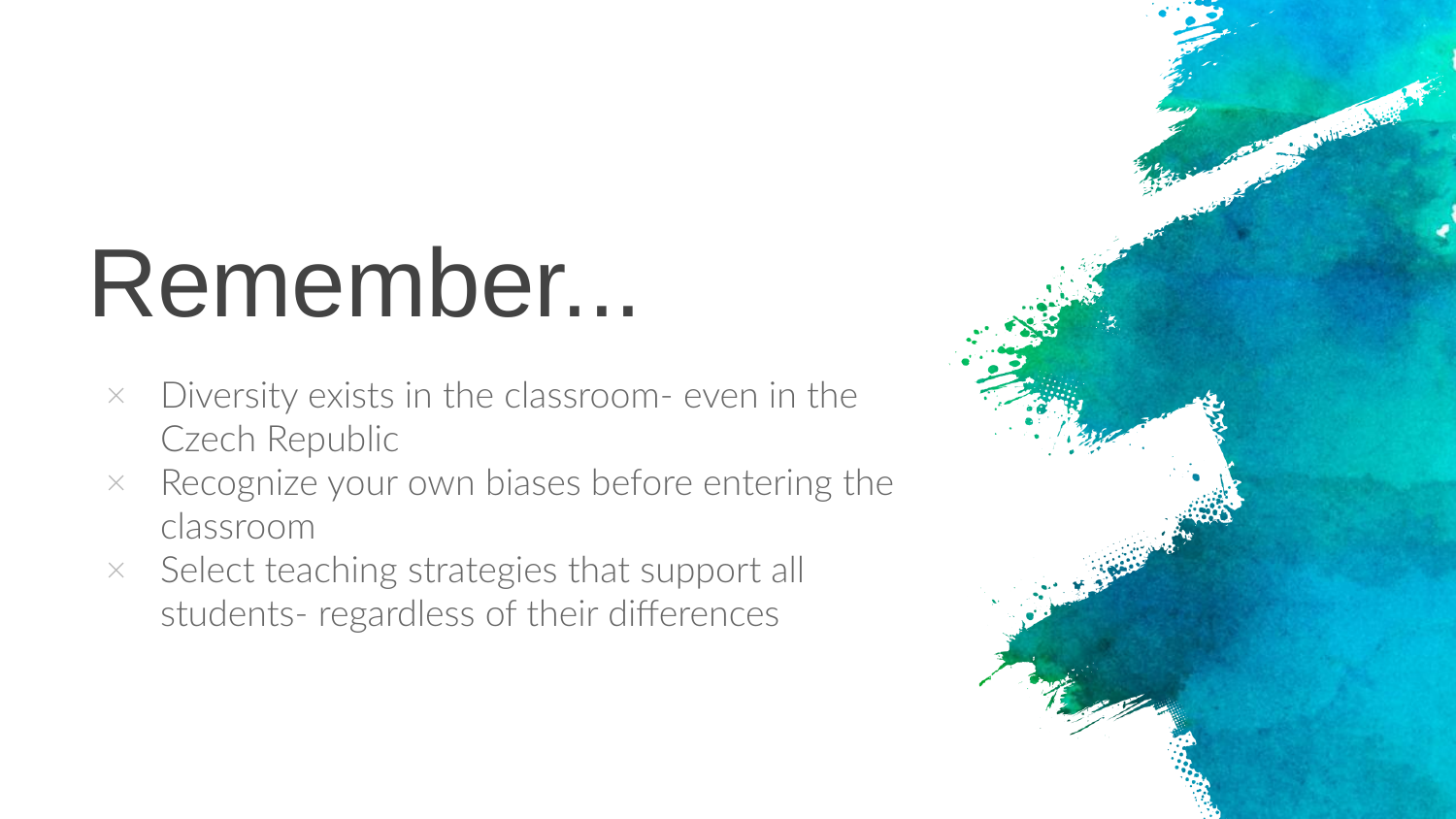

# Remember...
Diversity exists in the classroom- even in the  Czech Republic
Recognize your own biases before entering the classroom
Select teaching strategies that support all students- regardless of their differences